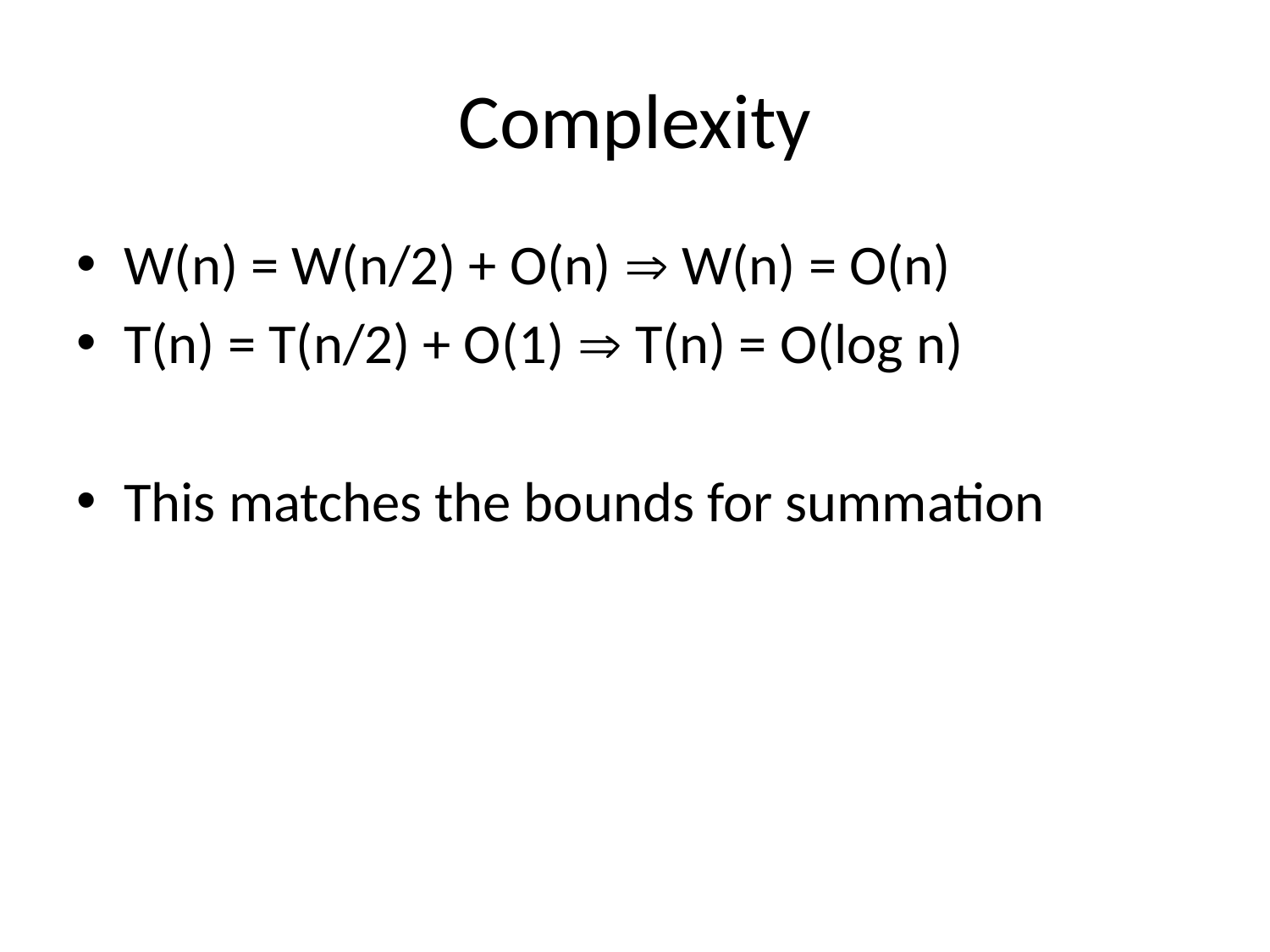

# Complexity
W(n) = W(n/2) + O(n) ⇒ W(n) = O(n)
T(n) = T(n/2) + O(1) ⇒ T(n) = O(log n)

This matches the bounds for summation